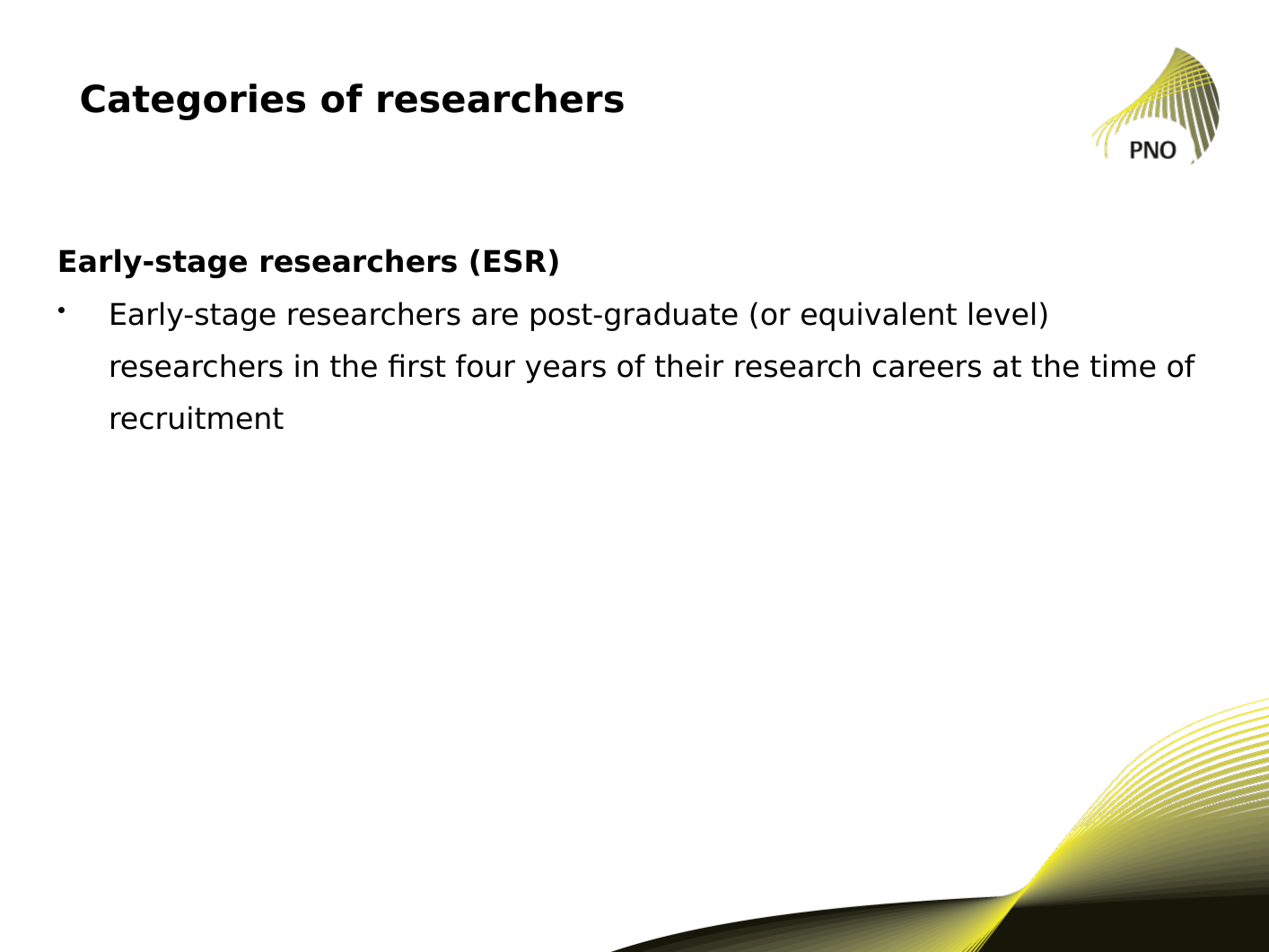

# Categories of researchers
Early-stage researchers (ESR)
Early-stage researchers are post-graduate (or equivalent level) researchers in the first four years of their research careers at the time of recruitment